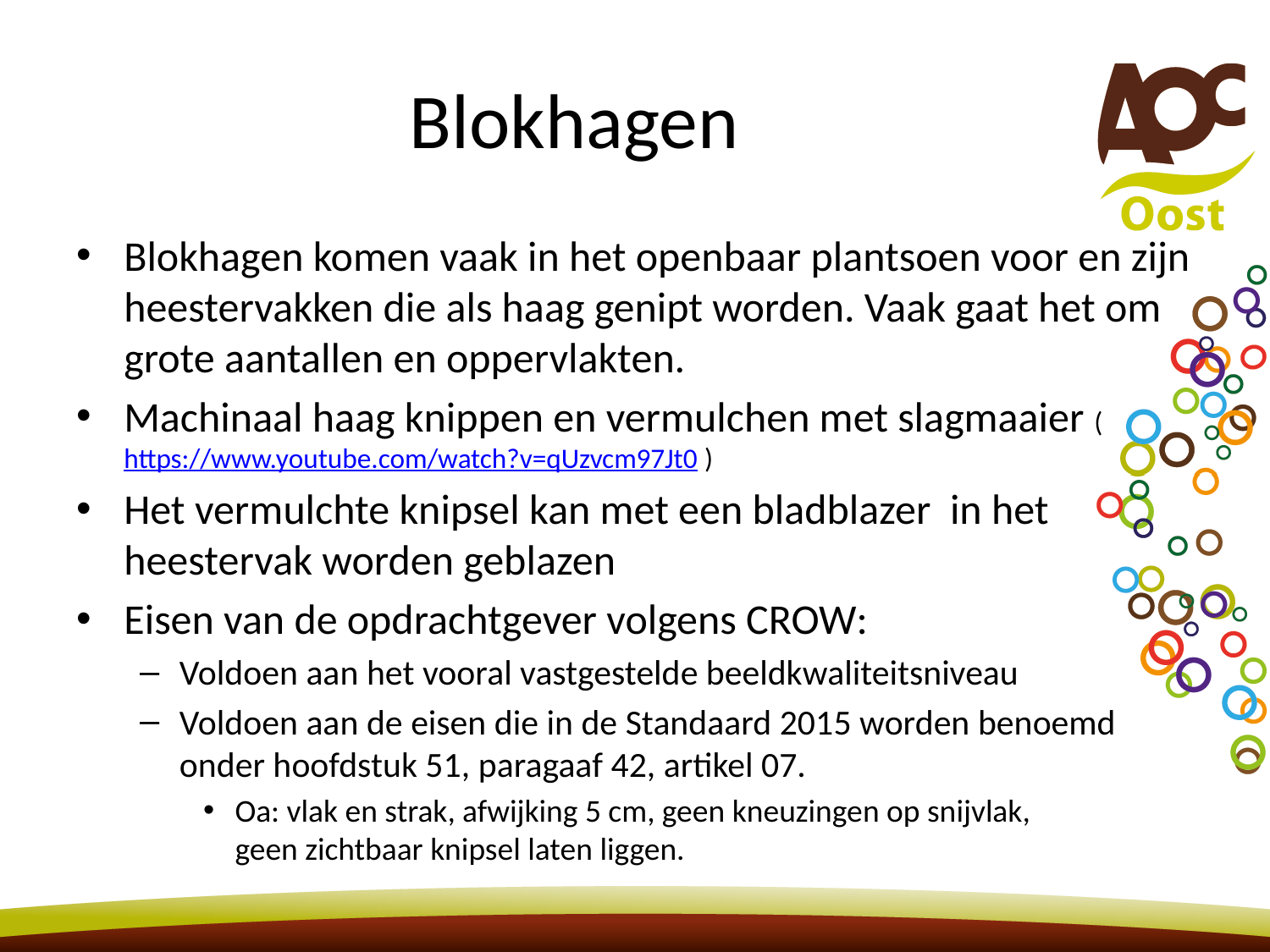

# Blokhagen
Blokhagen komen vaak in het openbaar plantsoen voor en zijn heestervakken die als haag genipt worden. Vaak gaat het om grote aantallen en oppervlakten.
Machinaal haag knippen en vermulchen met slagmaaier (https://www.youtube.com/watch?v=qUzvcm97Jt0 )
Het vermulchte knipsel kan met een bladblazer  in het heestervak worden geblazen
Eisen van de opdrachtgever volgens CROW:
Voldoen aan het vooral vastgestelde beeldkwaliteitsniveau
Voldoen aan de eisen die in de Standaard 2015 worden benoemd onder hoofdstuk 51, paragaaf 42, artikel 07.
Oa: vlak en strak, afwijking 5 cm, geen kneuzingen op snijvlak,
geen zichtbaar knipsel laten liggen.